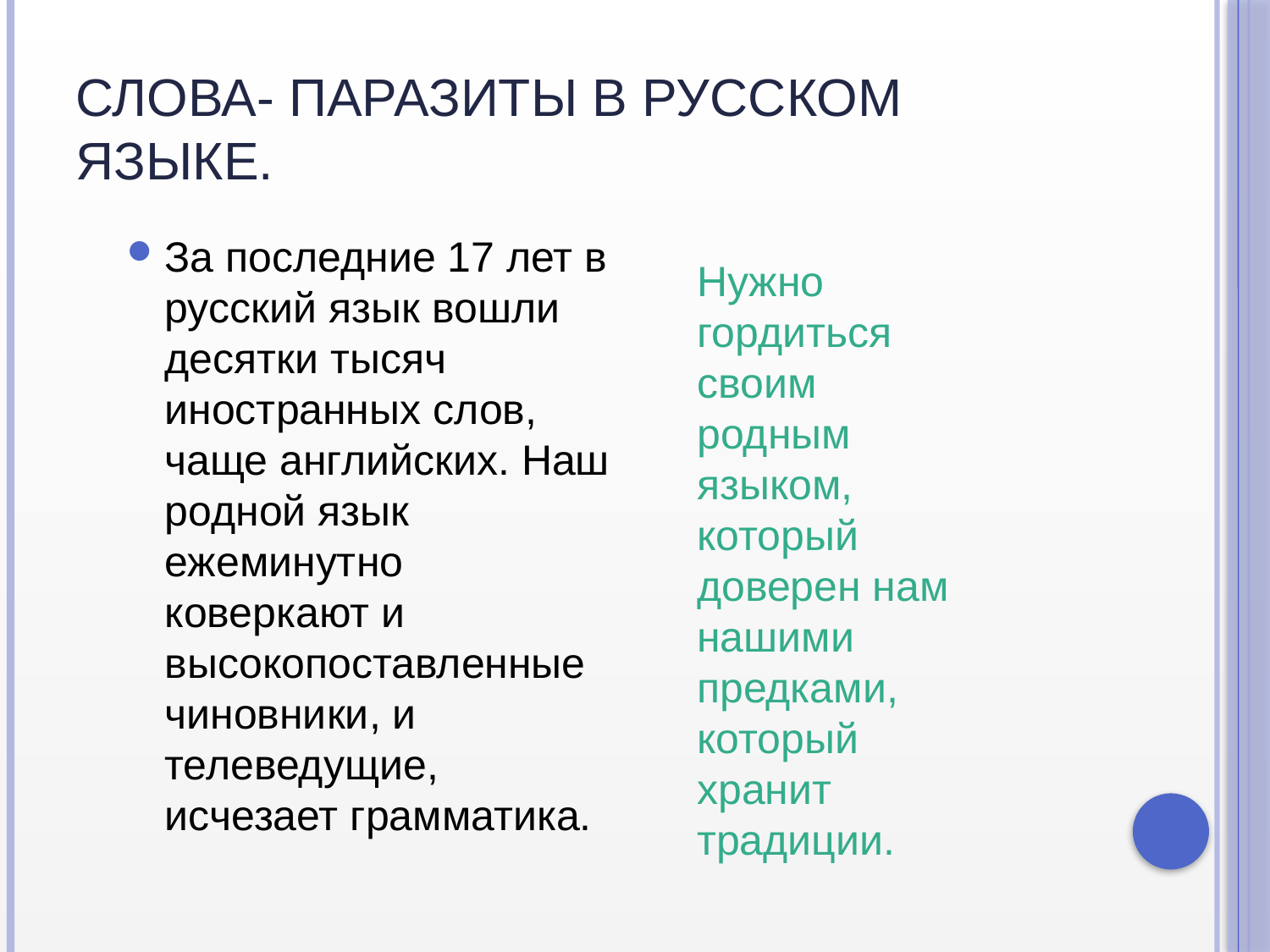

# Слова- паразиты в русском языке.
За последние 17 лет в русский язык вошли десятки тысяч иностранных слов, чаще английских. Наш родной язык ежеминутно коверкают и высокопоставленные чиновники, и телеведущие, исчезает грамматика.
Нужно гордиться своим родным языком, который доверен нам нашими предками, который хранит традиции.